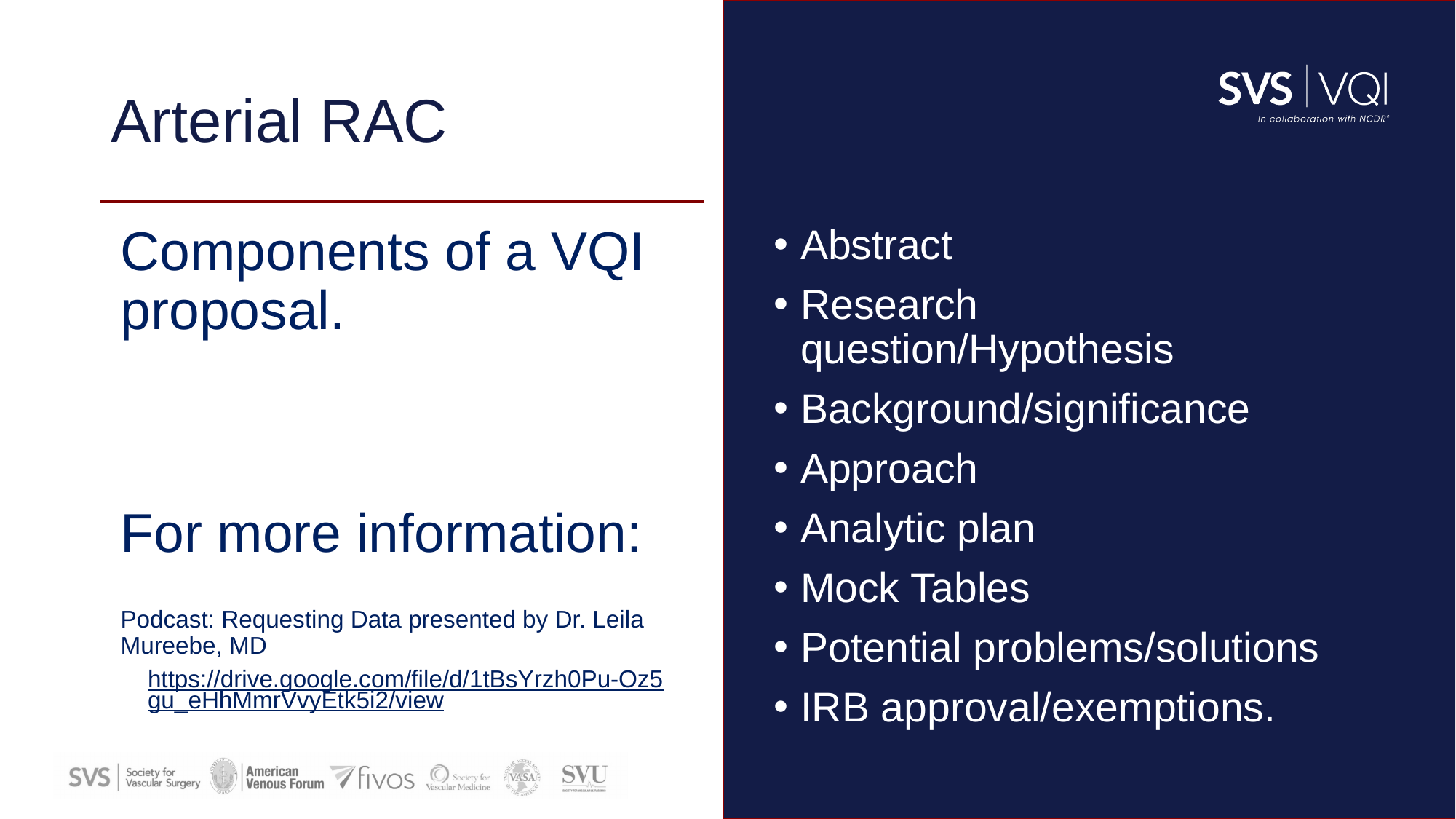

# Arterial RAC
Components of a VQI proposal.

For more information:

Podcast: Requesting Data presented by Dr. Leila Mureebe, MD
https://drive.google.com/file/d/1tBsYrzh0Pu-Oz5gu_eHhMmrVvyEtk5i2/view

Abstract
Research question/Hypothesis
Background/significance
Approach
Analytic plan
Mock Tables
Potential problems/solutions
IRB approval/exemptions.